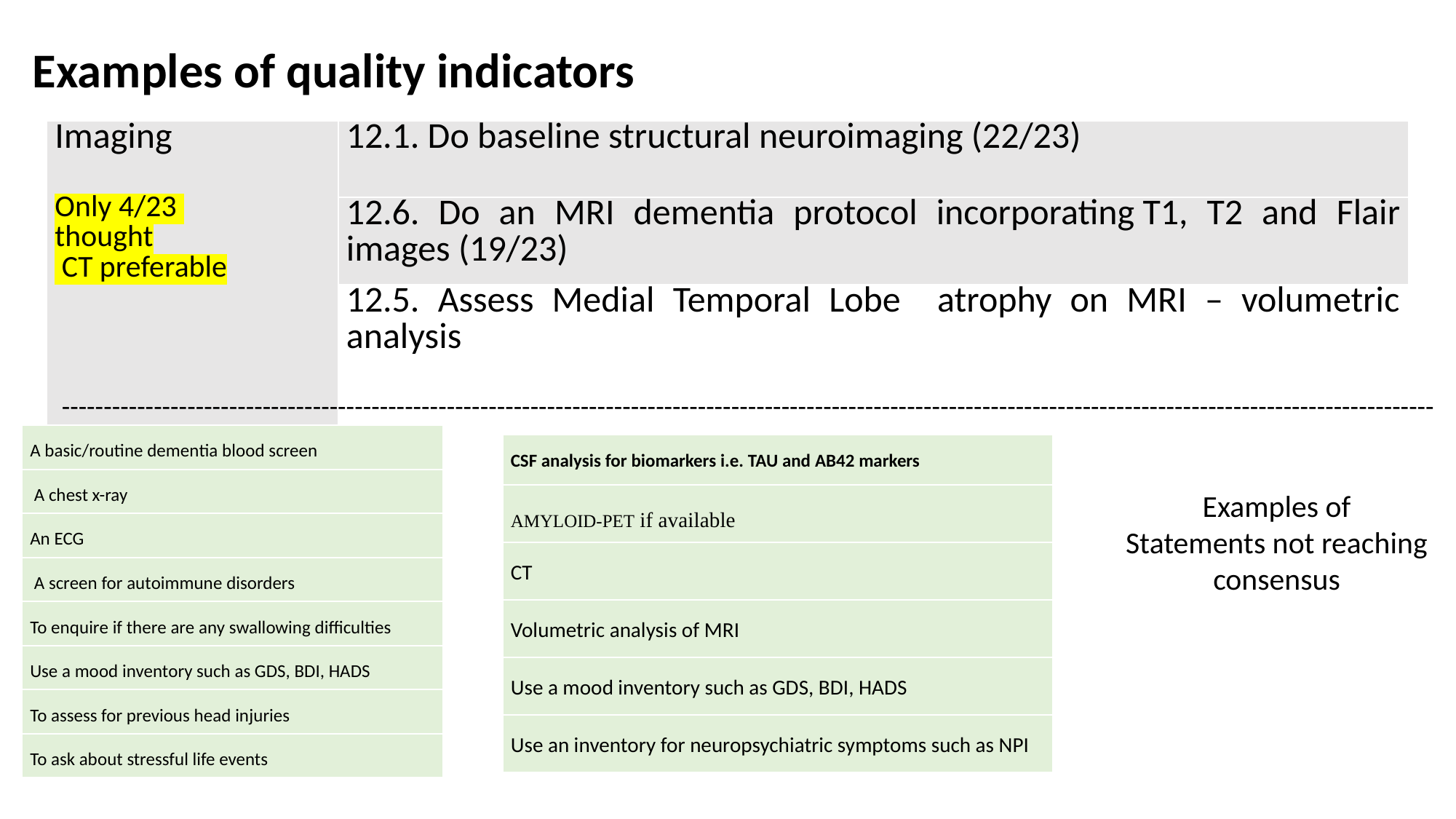

Examples of quality indicators
| Imaging Only 4/23 thought CT preferable | 12.1. Do baseline structural neuroimaging (22/23) |
| --- | --- |
|  | 12.6. Do an MRI dementia protocol incorporating T1, T2 and Flair images (19/23) |
|  | 12.5. Assess Medial Temporal Lobe atrophy on MRI – volumetric analysis |
--------------------------------------------------------------------------------------------------------------------------------------------------------------------
| A basic/routine dementia blood screen |
| --- |
| A chest x-ray |
| An ECG |
| A screen for autoimmune disorders |
| To enquire if there are any swallowing difficulties |
| Use a mood inventory such as GDS, BDI, HADS |
| To assess for previous head injuries |
| To ask about stressful life events |
| CSF analysis for biomarkers i.e. TAU and AB42 markers |
| --- |
| AMYLOID-PET if available |
| CT |
| Volumetric analysis of MRI |
| Use a mood inventory such as GDS, BDI, HADS |
| Use an inventory for neuropsychiatric symptoms such as NPI |
Examples of
Statements not reaching consensus